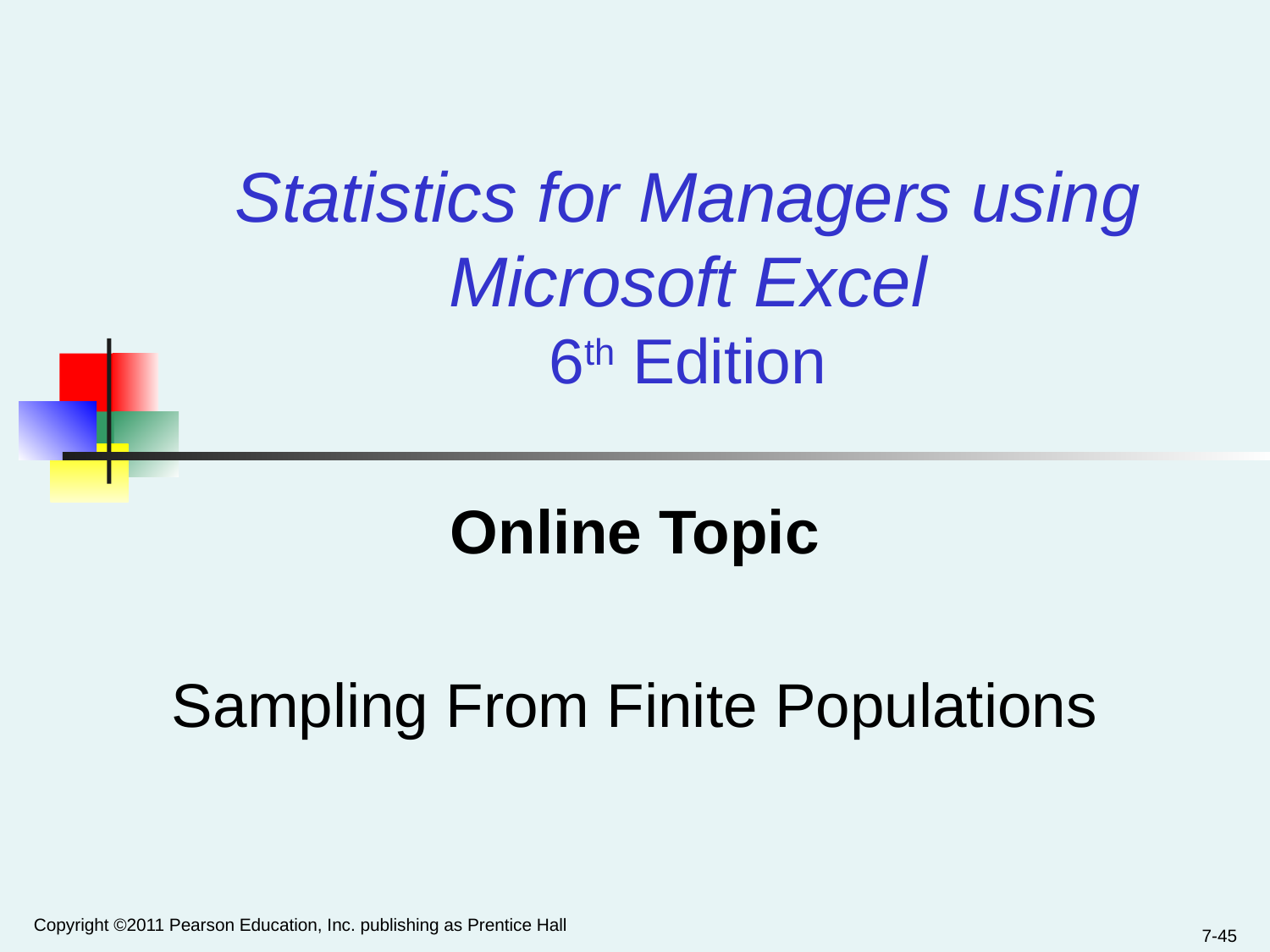

Statistics for Managers using Microsoft Excel
6th Edition
Online Topic

Sampling From Finite Populations
Copyright ©2011 Pearson Education, Inc. publishing as Prentice Hall
7-45